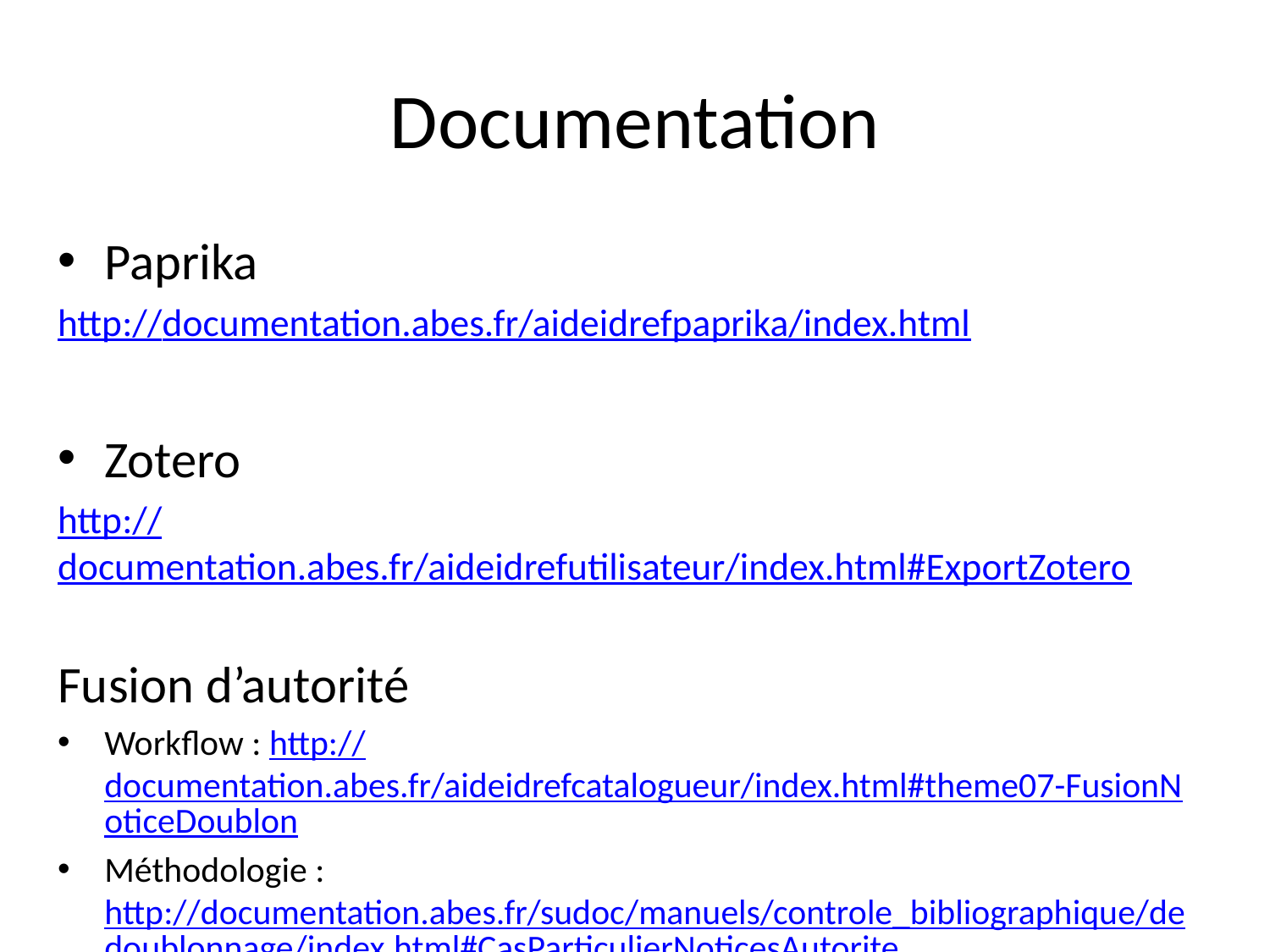

# Documentation
Paprika
http://documentation.abes.fr/aideidrefpaprika/index.html

Zotero
http://documentation.abes.fr/aideidrefutilisateur/index.html#ExportZotero

Fusion d’autorité
Workflow : http://documentation.abes.fr/aideidrefcatalogueur/index.html#theme07-FusionNoticeDoublon
Méthodologie : http://documentation.abes.fr/sudoc/manuels/controle_bibliographique/dedoublonnage/index.html#CasParticulierNoticesAutorite